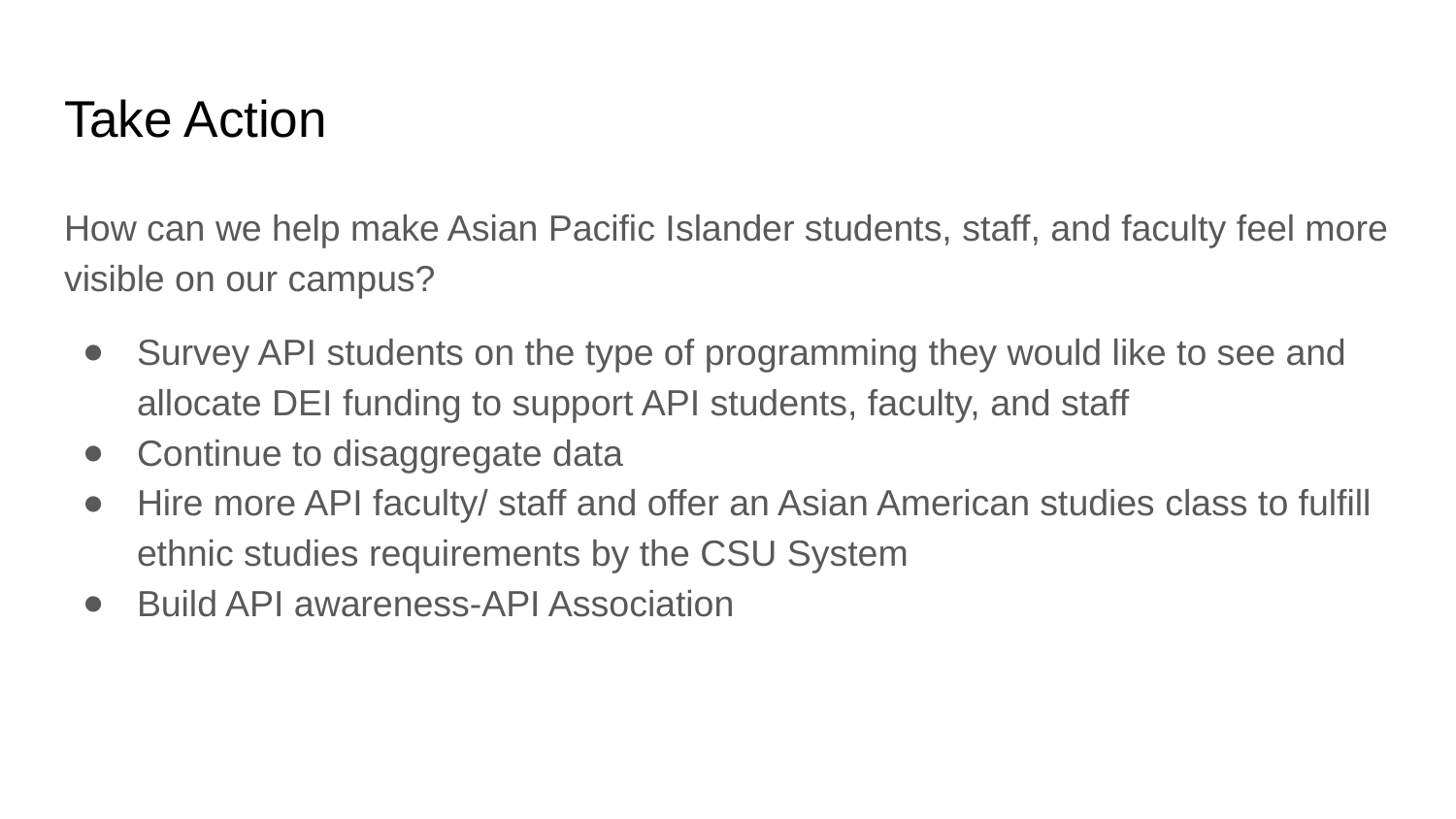

# Take Action
How can we help make Asian Pacific Islander students, staff, and faculty feel more visible on our campus?
Survey API students on the type of programming they would like to see and allocate DEI funding to support API students, faculty, and staff
Continue to disaggregate data
Hire more API faculty/ staff and offer an Asian American studies class to fulfill ethnic studies requirements by the CSU System
Build API awareness-API Association